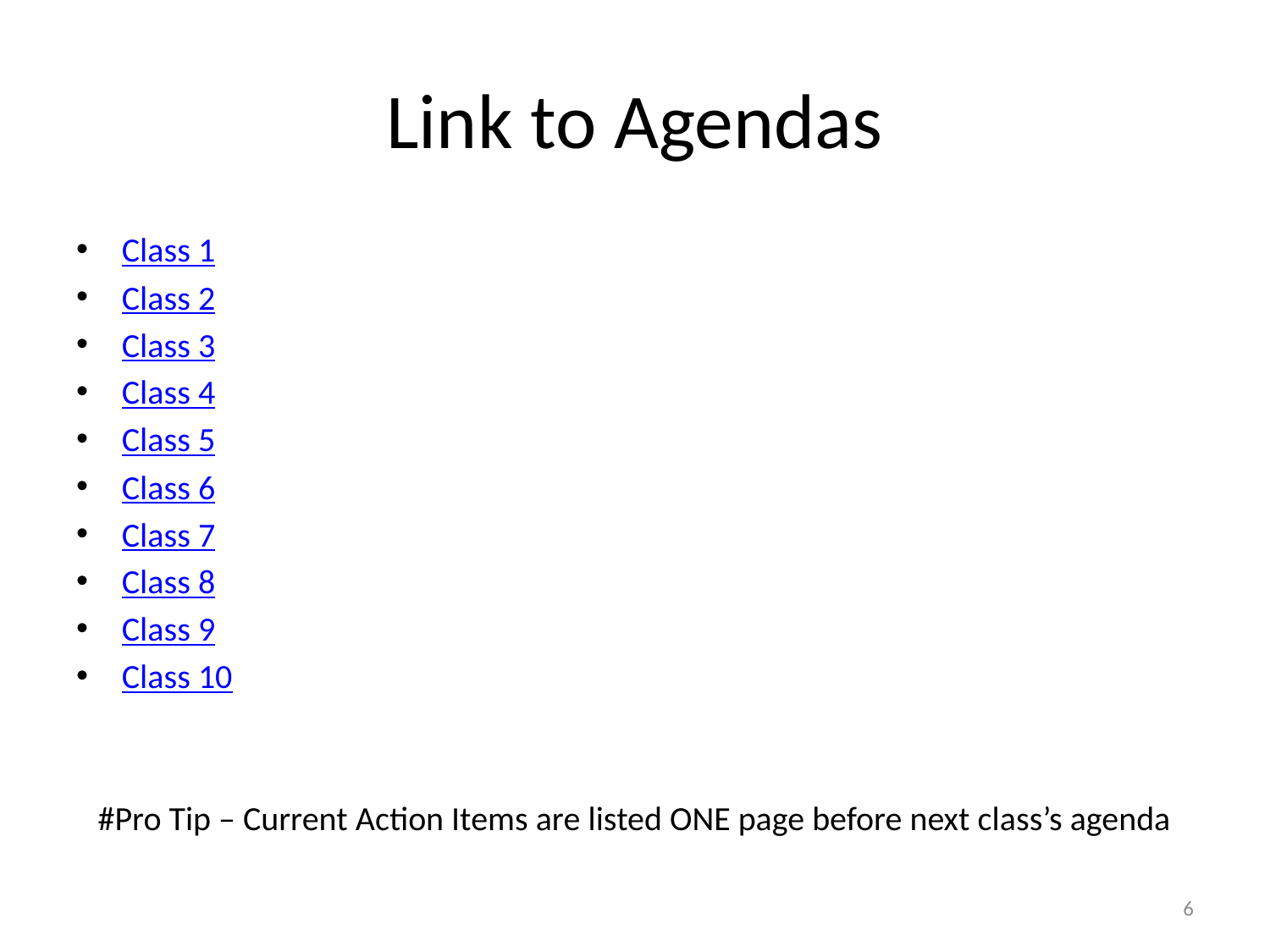

# Link to Agendas
Class 1
Class 2
Class 3
Class 4
Class 5
Class 6
Class 7
Class 8
Class 9
Class 10

#Pro Tip – Current Action Items are listed ONE page before next class’s agenda

6